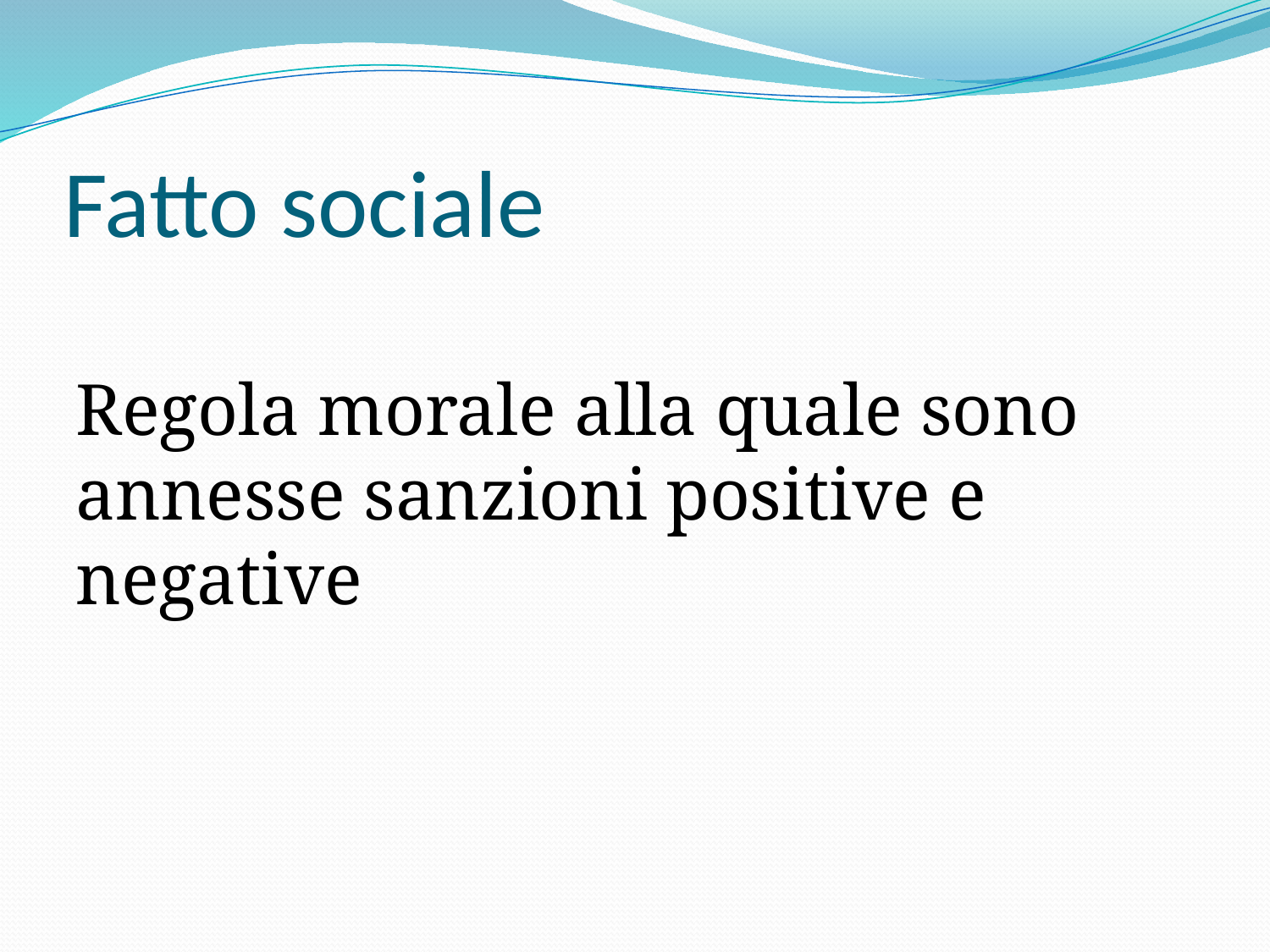

# Fatto sociale

Regola morale alla quale sono annesse sanzioni positive e negative